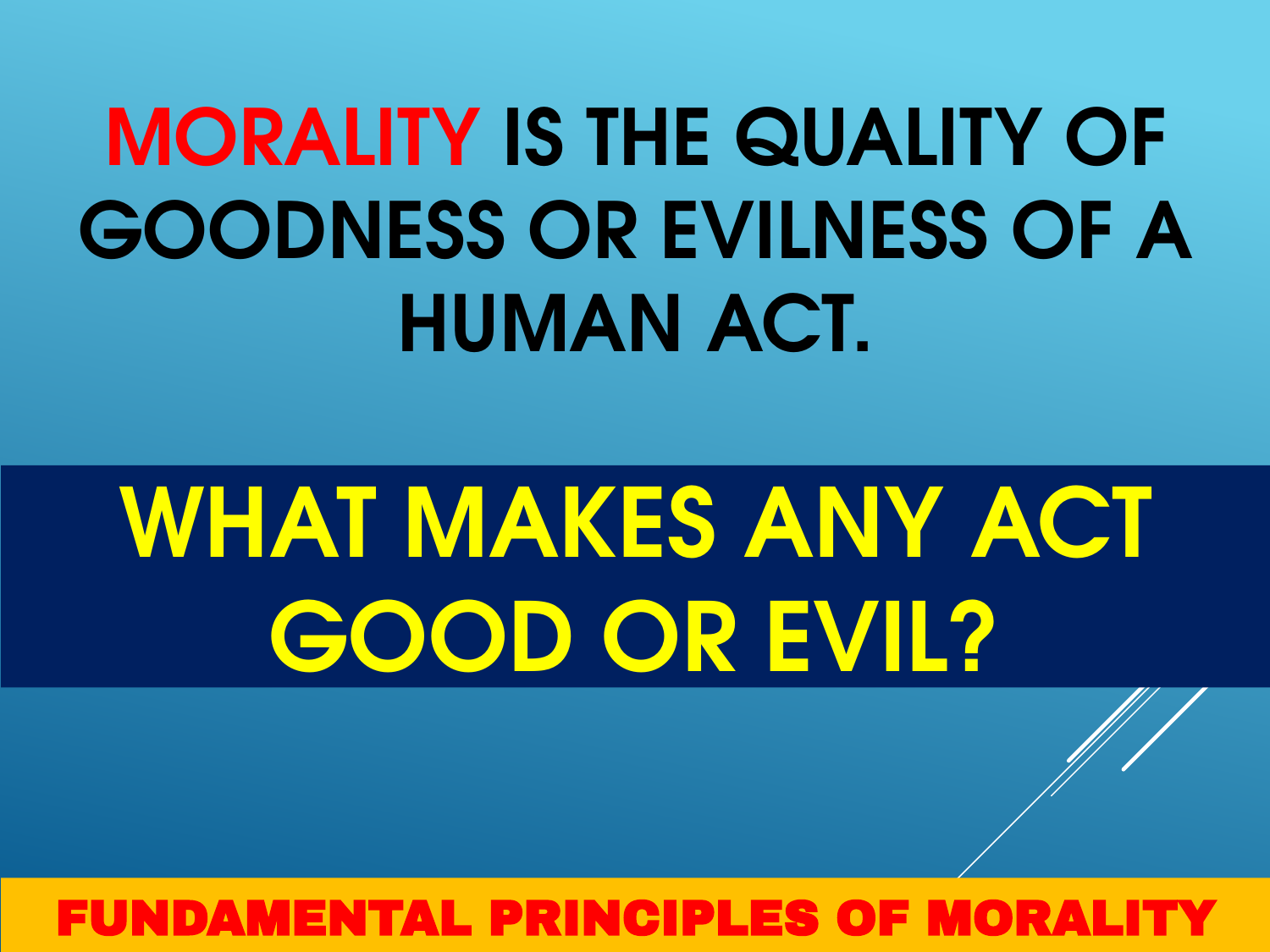

MORALITY IS THE QUALITY OF GOODNESS OR EVILNESS OF A HUMAN ACT.
WHAT MAKES ANY ACT GOOD OR EVIL?
FUNDAMENTAL PRINCIPLES OF MORALITY